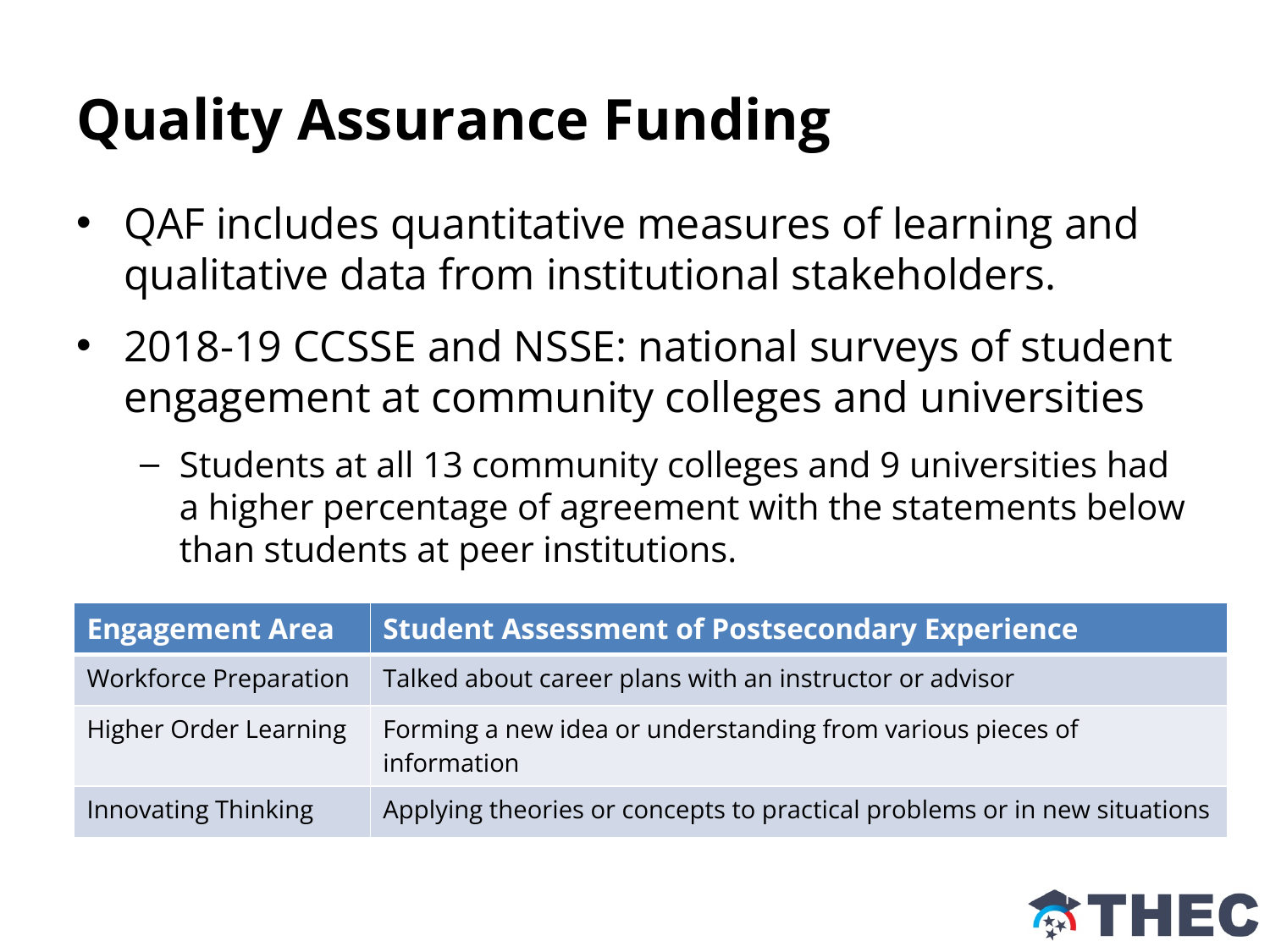

# Quality Assurance Funding
QAF includes quantitative measures of learning and qualitative data from institutional stakeholders.
2018-19 CCSSE and NSSE: national surveys of student engagement at community colleges and universities
Students at all 13 community colleges and 9 universities had a higher percentage of agreement with the statements below than students at peer institutions.
| Engagement Area | Student Assessment of Postsecondary Experience |
| --- | --- |
| Workforce Preparation | Talked about career plans with an instructor or advisor |
| Higher Order Learning | Forming a new idea or understanding from various pieces of information |
| Innovating Thinking | Applying theories or concepts to practical problems or in new situations |